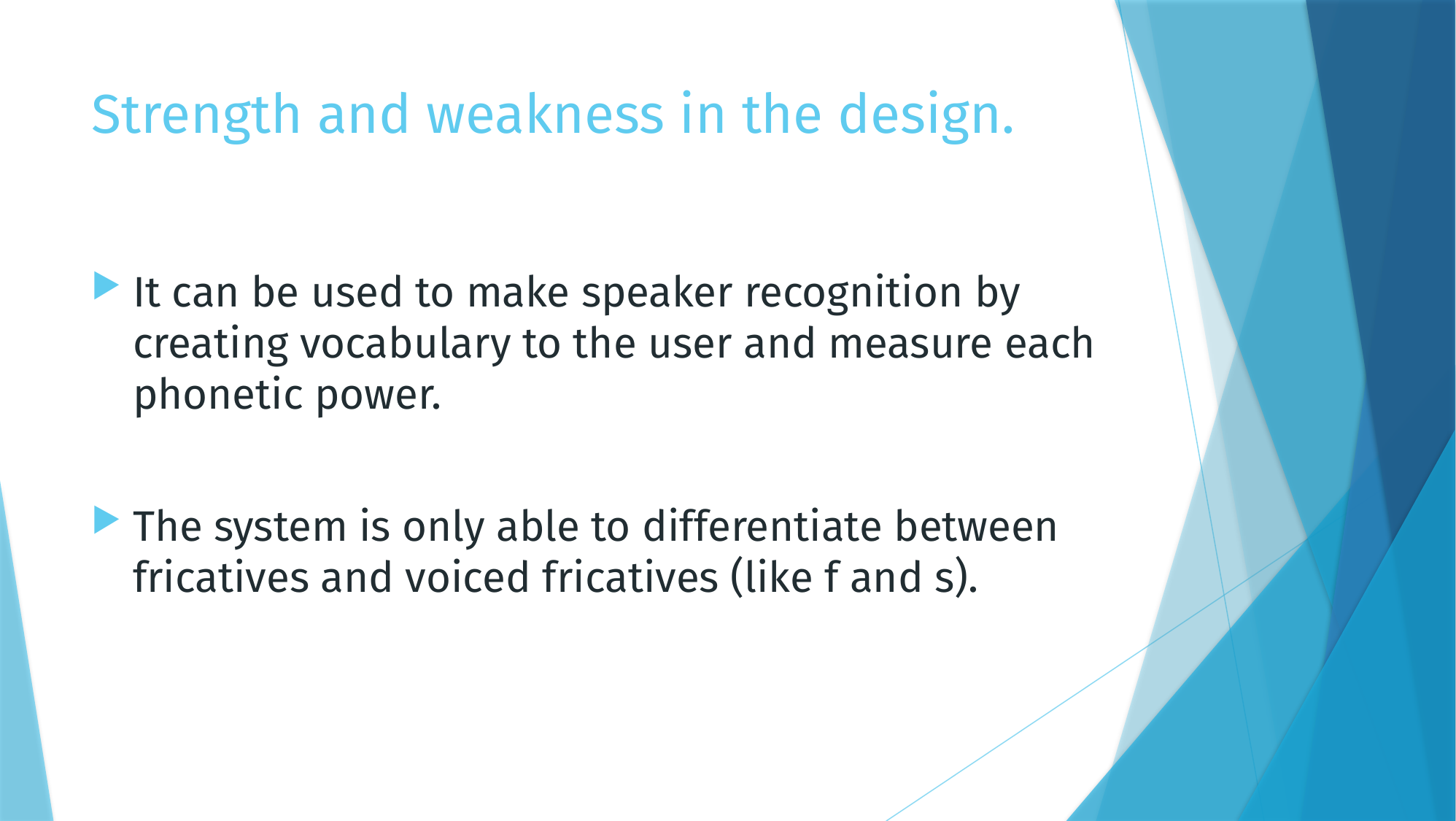

# Strength and weakness in the design.
It can be used to make speaker recognition by creating vocabulary to the user and measure each phonetic power.

The system is only able to differentiate between fricatives and voiced fricatives (like f and s).